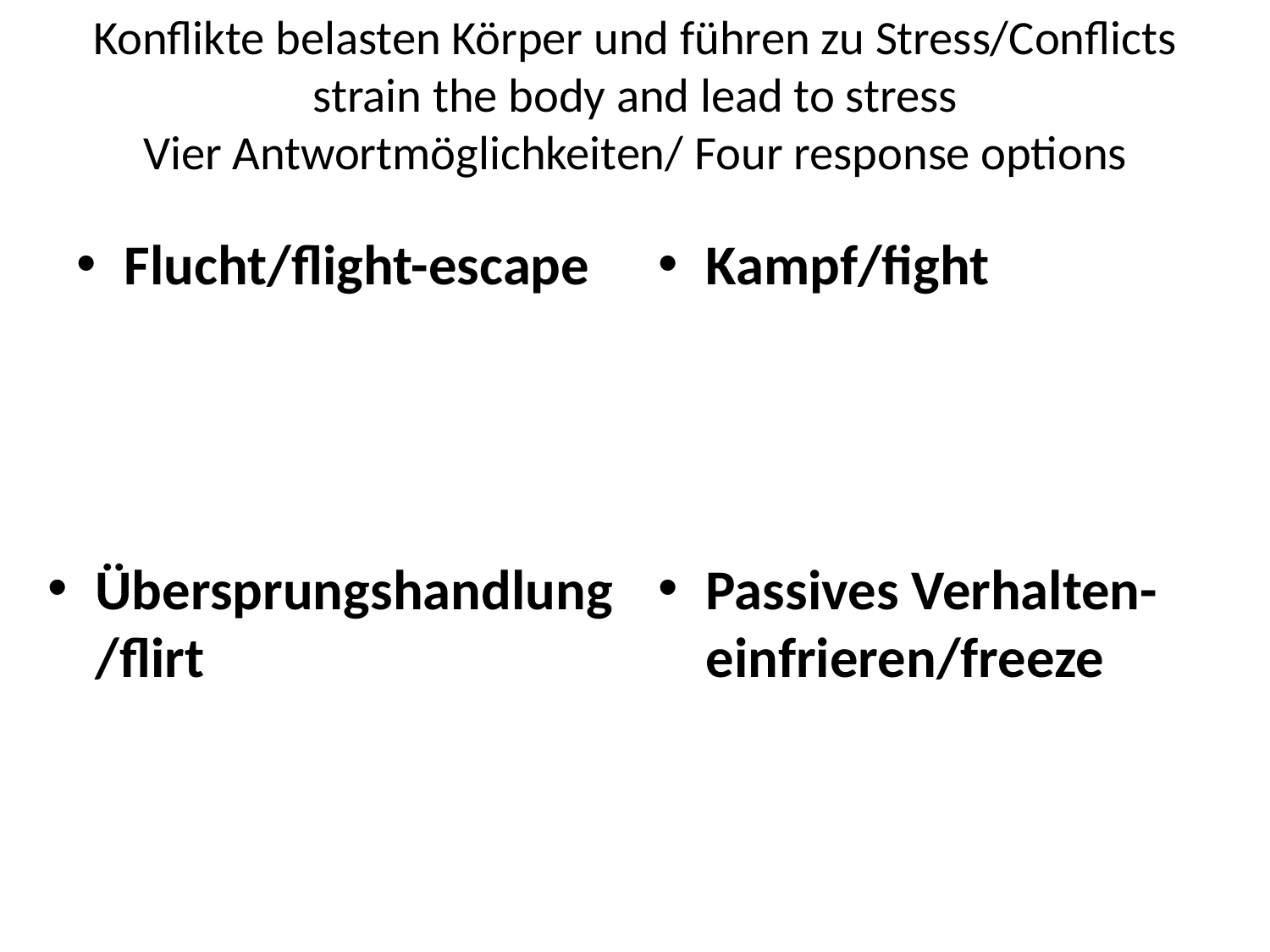

# Konflikte belasten Körper und führen zu Stress/Conflicts strain the body and lead to stress Vier Antwortmöglichkeiten/ Four response options
Flucht/flight-escape
Kampf/fight
Übersprungshandlung/flirt
Passives Verhalten-einfrieren/freeze